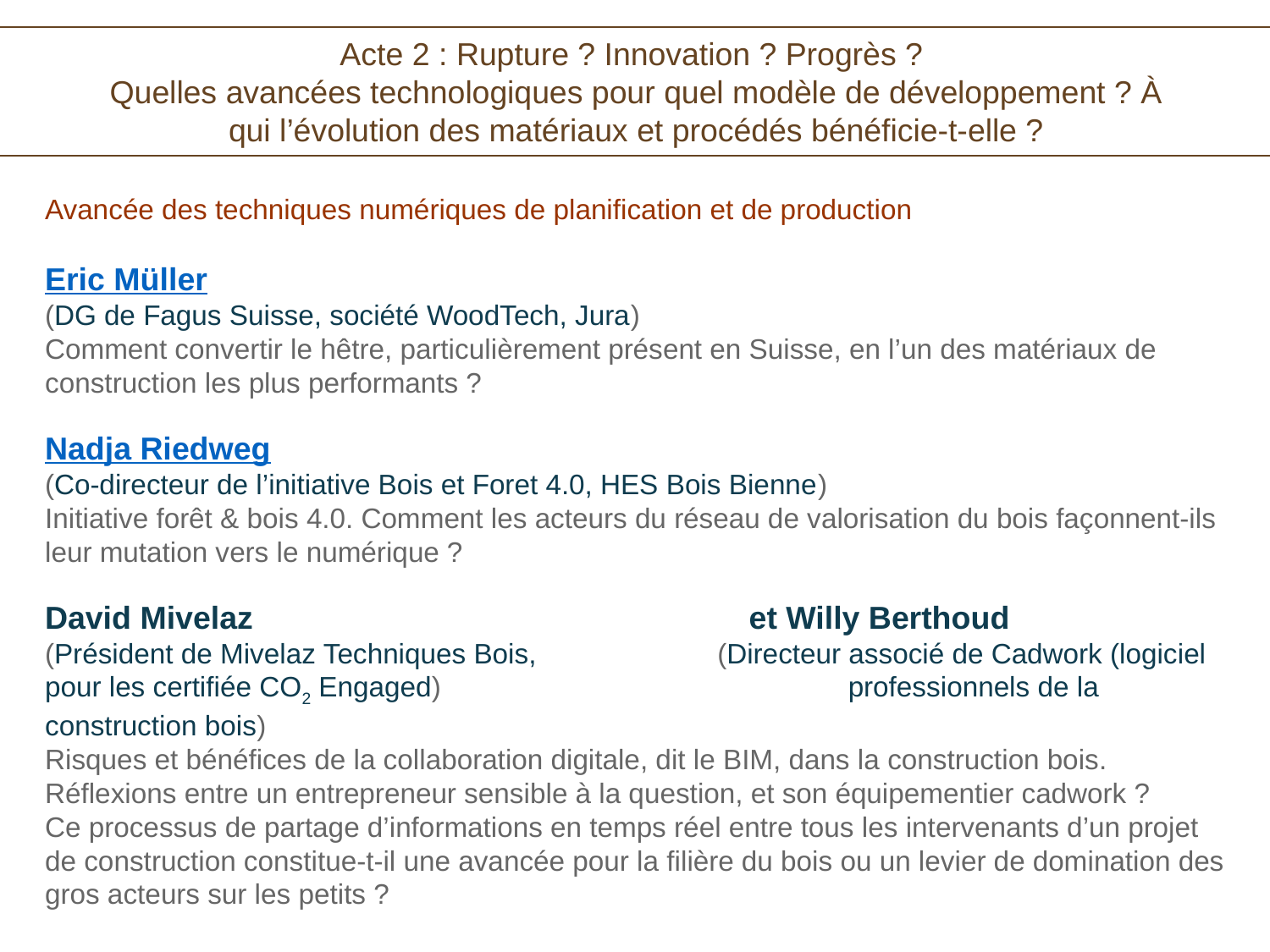

Acte 2 : Rupture ? Innovation ? Progrès ?
Quelles avancées technologiques pour quel modèle de développement ? À qui l’évolution des matériaux et procédés bénéficie-t-elle ?
Avancée des techniques numériques de planification et de production

Eric Müller
(DG de Fagus Suisse, société WoodTech, Jura)
Comment convertir le hêtre, particulièrement présent en Suisse, en l’un des matériaux de construction les plus performants ?

Nadja Riedweg
(Co-directeur de l’initiative Bois et Foret 4.0, HES Bois Bienne)
Initiative forêt & bois 4.0. Comment les acteurs du réseau de valorisation du bois façonnent-ils leur mutation vers le numérique ?

David Mivelaz                                                        et Willy Berthoud
(Président de Mivelaz Techniques Bois,                       (Directeur associé de Cadwork (logiciel pour les certifiée CO2 Engaged)                                                    professionnels de la construction bois)
Risques et bénéfices de la collaboration digitale, dit le BIM, dans la construction bois. Réflexions entre un entrepreneur sensible à la question, et son équipementier cadwork ?
Ce processus de partage d’informations en temps réel entre tous les intervenants d’un projet de construction constitue-t-il une avancée pour la filière du bois ou un levier de domination des gros acteurs sur les petits ?